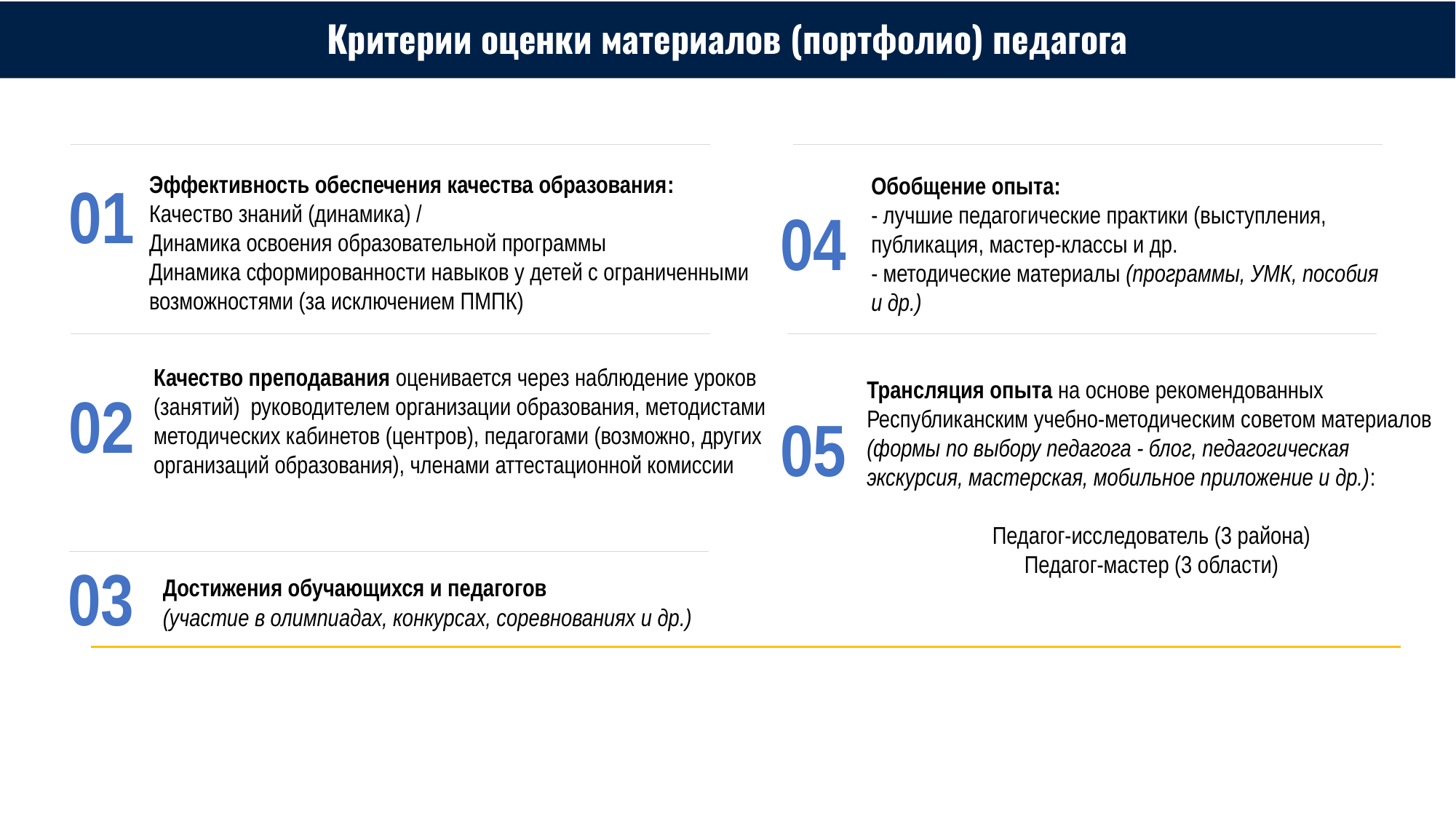

Критерии оценки материалов (портфолио) педагога
Эффективность обеспечения качества образования:
Качество знаний (динамика) /
Динамика освоения образовательной программы
Динамика сформированности навыков у детей с ограниченными возможностями (за исключением ПМПК)
Обобщение опыта:
- лучшие педагогические практики (выступления, публикация, мастер-классы и др.
- методические материалы (программы, УМК, пособия и др.)
01
04
Качество преподавания оценивается через наблюдение уроков (занятий)  руководителем организации образования, методистами методических кабинетов (центров), педагогами (возможно, других организаций образования), членами аттестационной комиссии
Трансляция опыта на основе рекомендованных Республиканским учебно-методическим советом материалов (формы по выбору педагога - блог, педагогическая экскурсия, мастерская, мобильное приложение и др.):

Педагог-исследователь (3 района)
Педагог-мастер (3 области)
02
05
03
Достижения обучающихся и педагогов
(участие в олимпиадах, конкурсах, соревнованиях и др.)